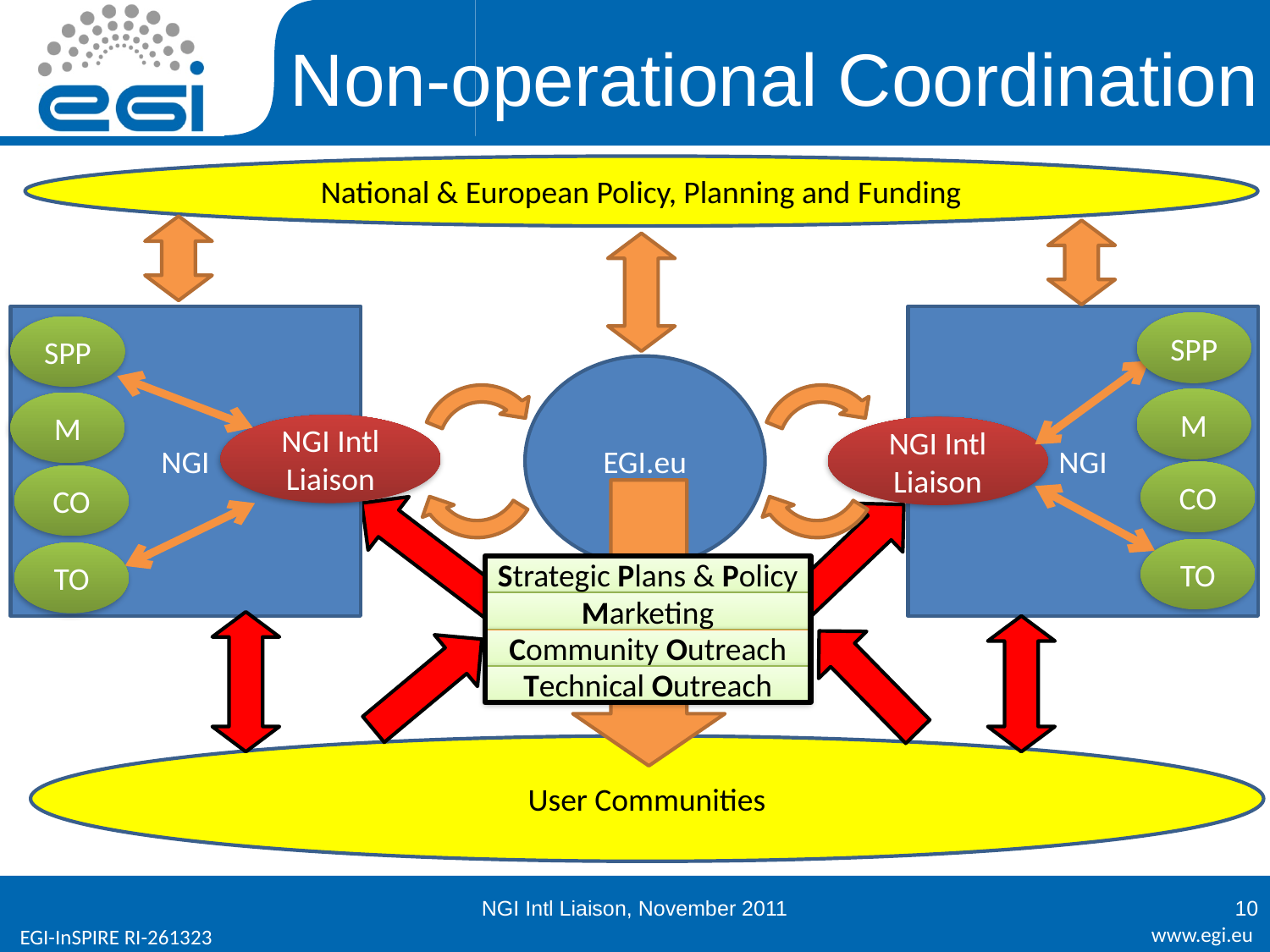

# Non-operational Coordination
National & European Policy, Planning and Funding

NGI
NGI
SPP
SPP
M
M
CO
CO
TO
TO
EGI.eu

NGI Intl Liaison
NGI Intl Liaison

Strategic Plans & Policy

Marketing

Community Outreach
Technical Outreach
User Communities
NGI Intl Liaison, November 2011
10